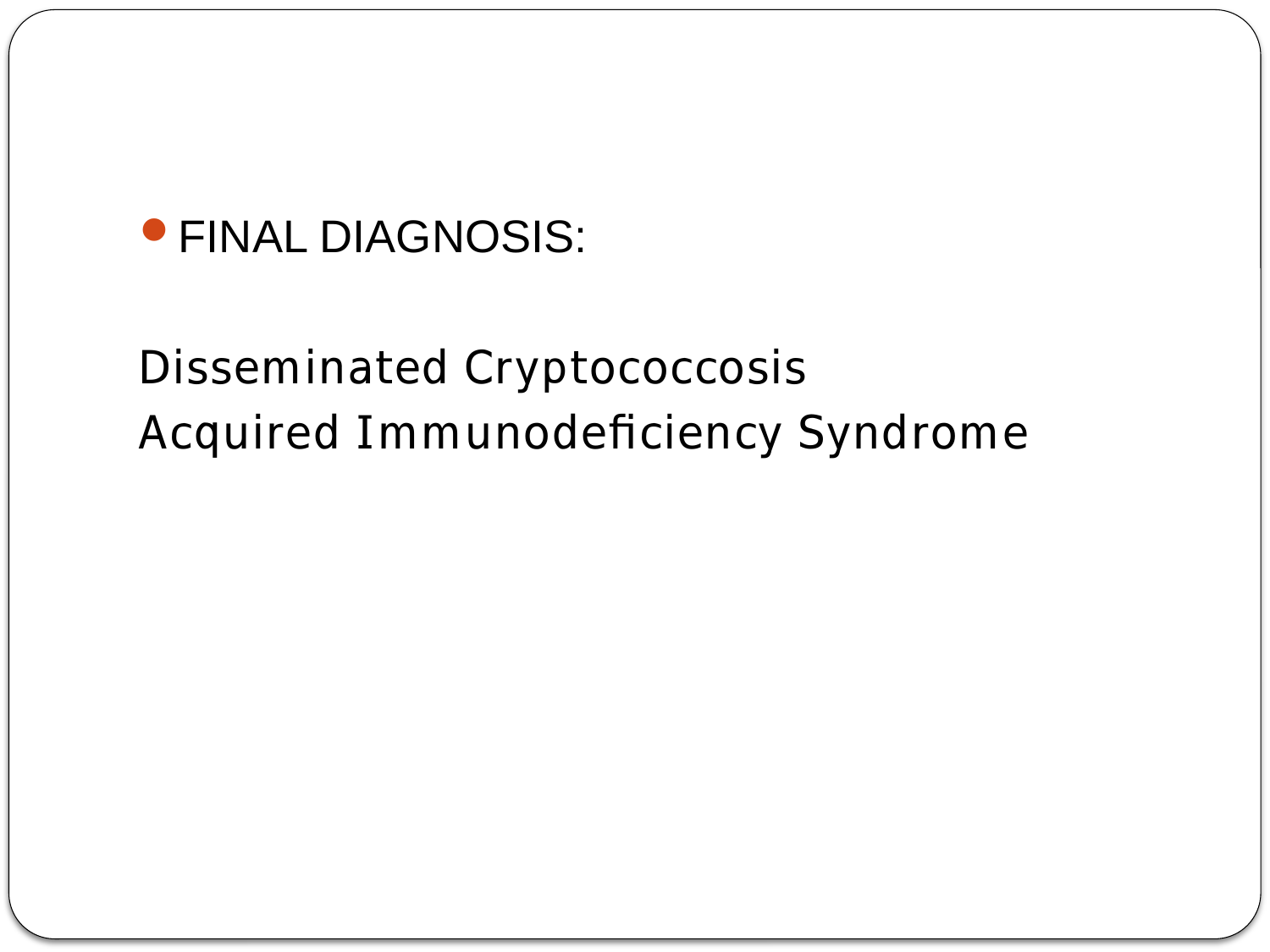

#
FINAL DIAGNOSIS:

Disseminated Cryptococcosis
Acquired Immunodeficiency Syndrome